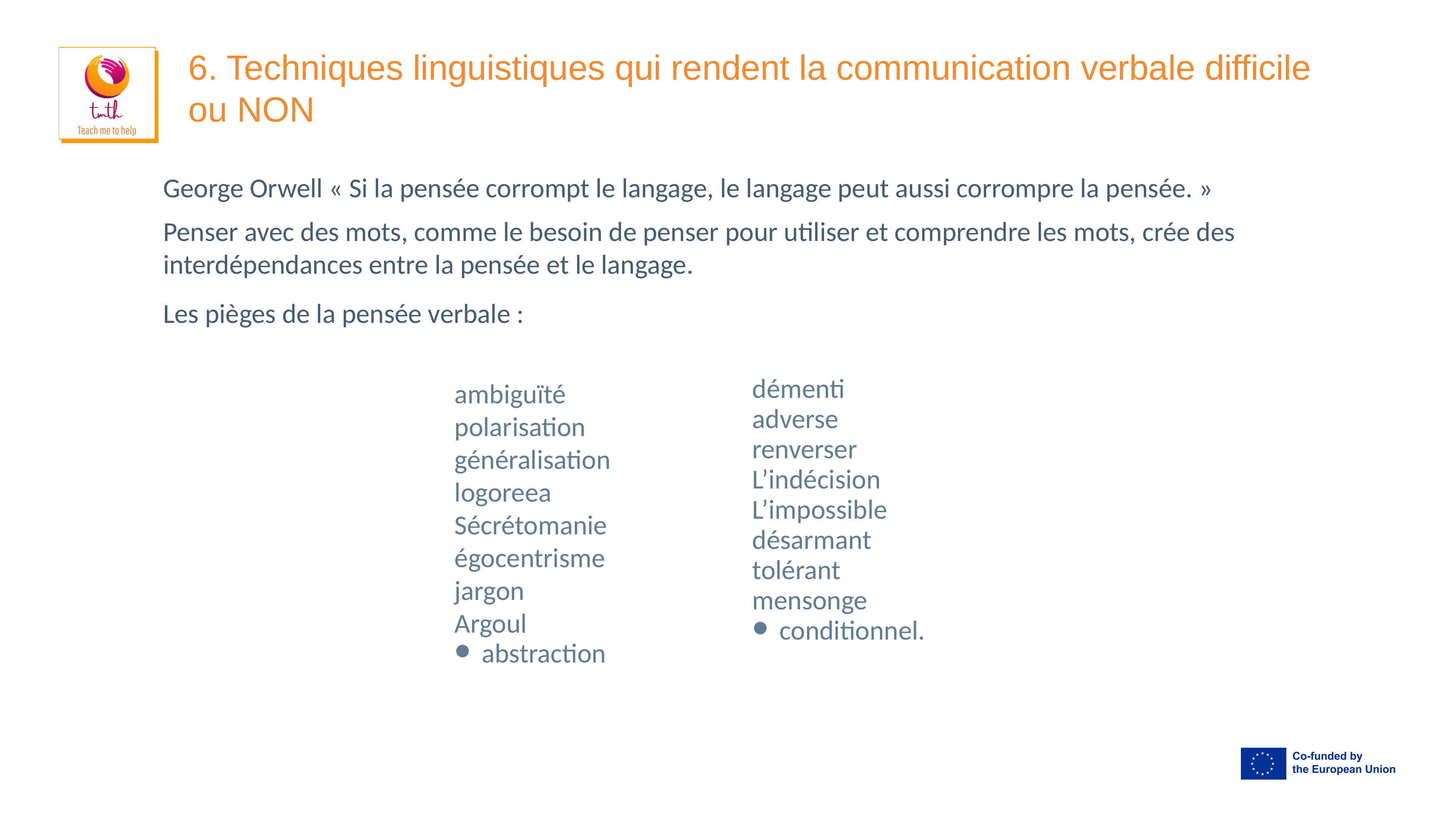

# 6. Techniques linguistiques qui rendent la communication verbale difficile ou NON
George Orwell « Si la pensée corrompt le langage, le langage peut aussi corrompre la pensée. »
Penser avec des mots, comme le besoin de penser pour utiliser et comprendre les mots, crée des interdépendances entre la pensée et le langage.
Les pièges de la pensée verbale :

démenti
adverse
renverser
L’indécision
L’impossible
désarmant
tolérant
mensonge
conditionnel.

ambiguïté
polarisation
généralisation
logoreea
Sécrétomanie
égocentrisme
jargon
Argoul
abstraction